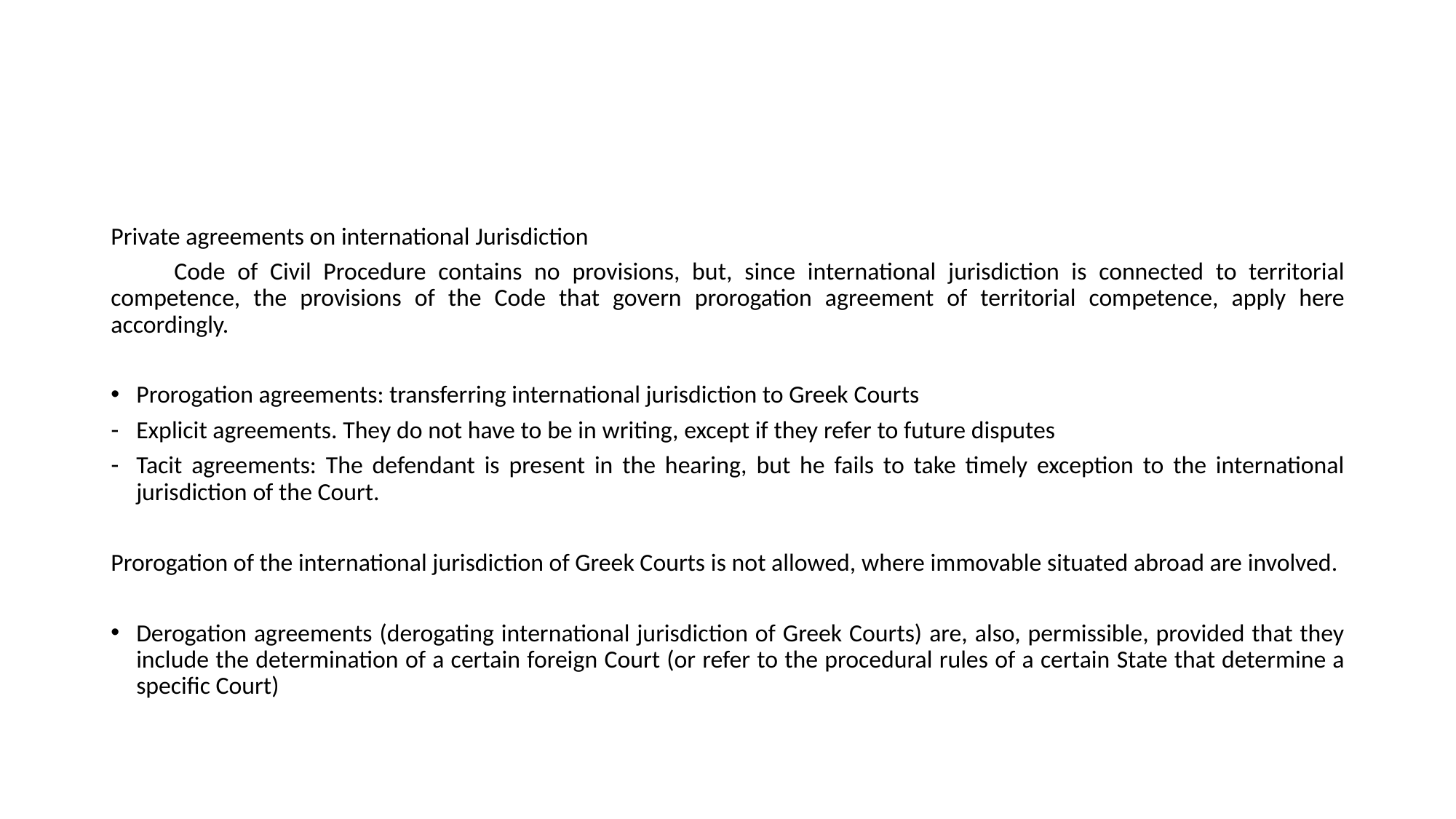

#
Private agreements on international Jurisdiction
	Code of Civil Procedure contains no provisions, but, since international jurisdiction is connected to territorial competence, the provisions of the Code that govern prorogation agreement of territorial competence, apply here accordingly.

Prorogation agreements: transferring international jurisdiction to Greek Courts
Explicit agreements. They do not have to be in writing, except if they refer to future disputes
Tacit agreements: The defendant is present in the hearing, but he fails to take timely exception to the international jurisdiction of the Court.

Prorogation of the international jurisdiction of Greek Courts is not allowed, where immovable situated abroad are involved.

Derogation agreements (derogating international jurisdiction of Greek Courts) are, also, permissible, provided that they include the determination of a certain foreign Court (or refer to the procedural rules of a certain State that determine a specific Court)